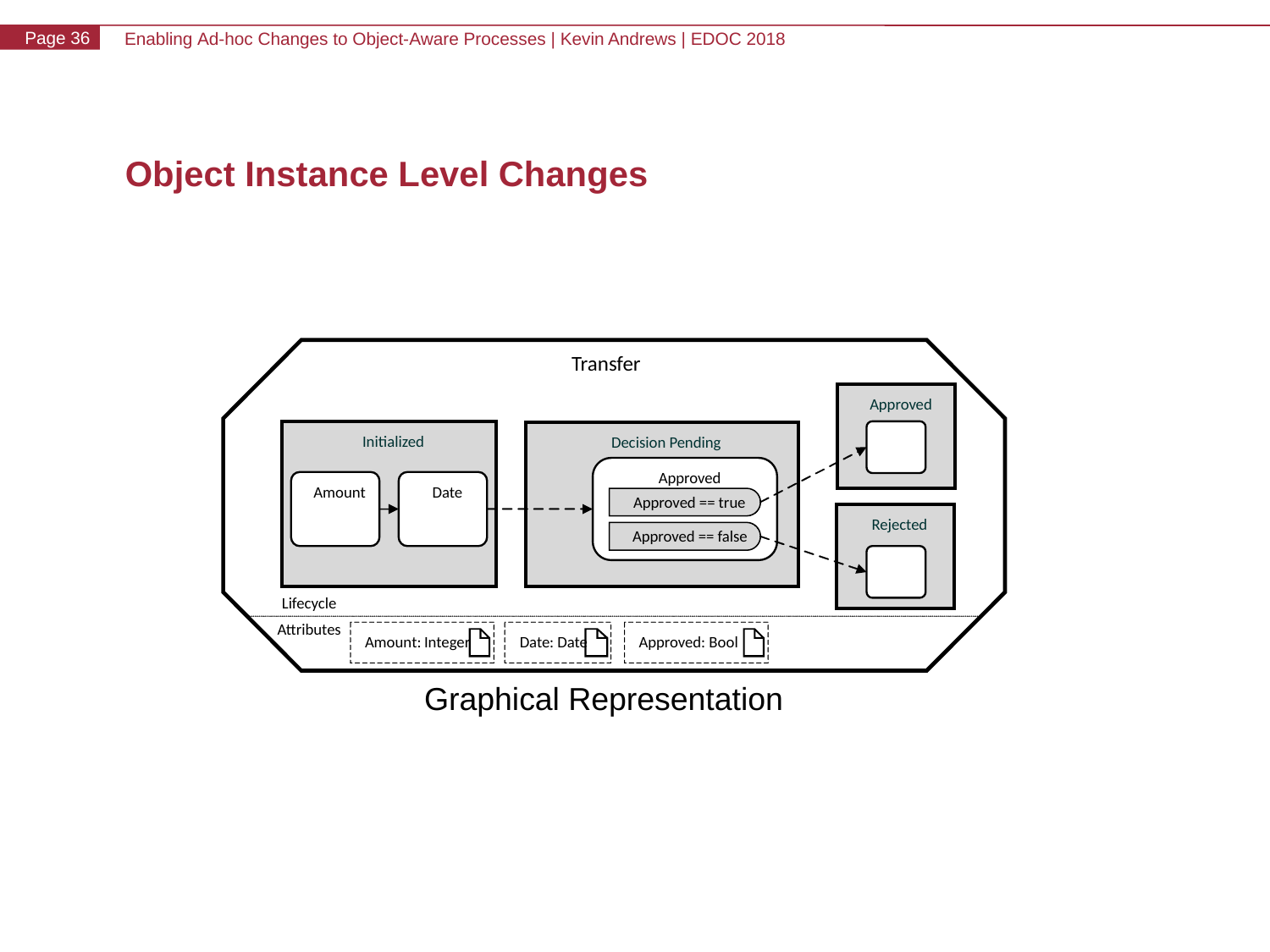

# Object Instance Level Changes

Transfer
Lifecycle

Attributes

Approved

Initialized

Decision Pending

Approved

Amount

Date

Approved == true

Rejected

Approved == false

Amount
:
Integer

Date
: Date

Approved: Bool
Graphical Representation